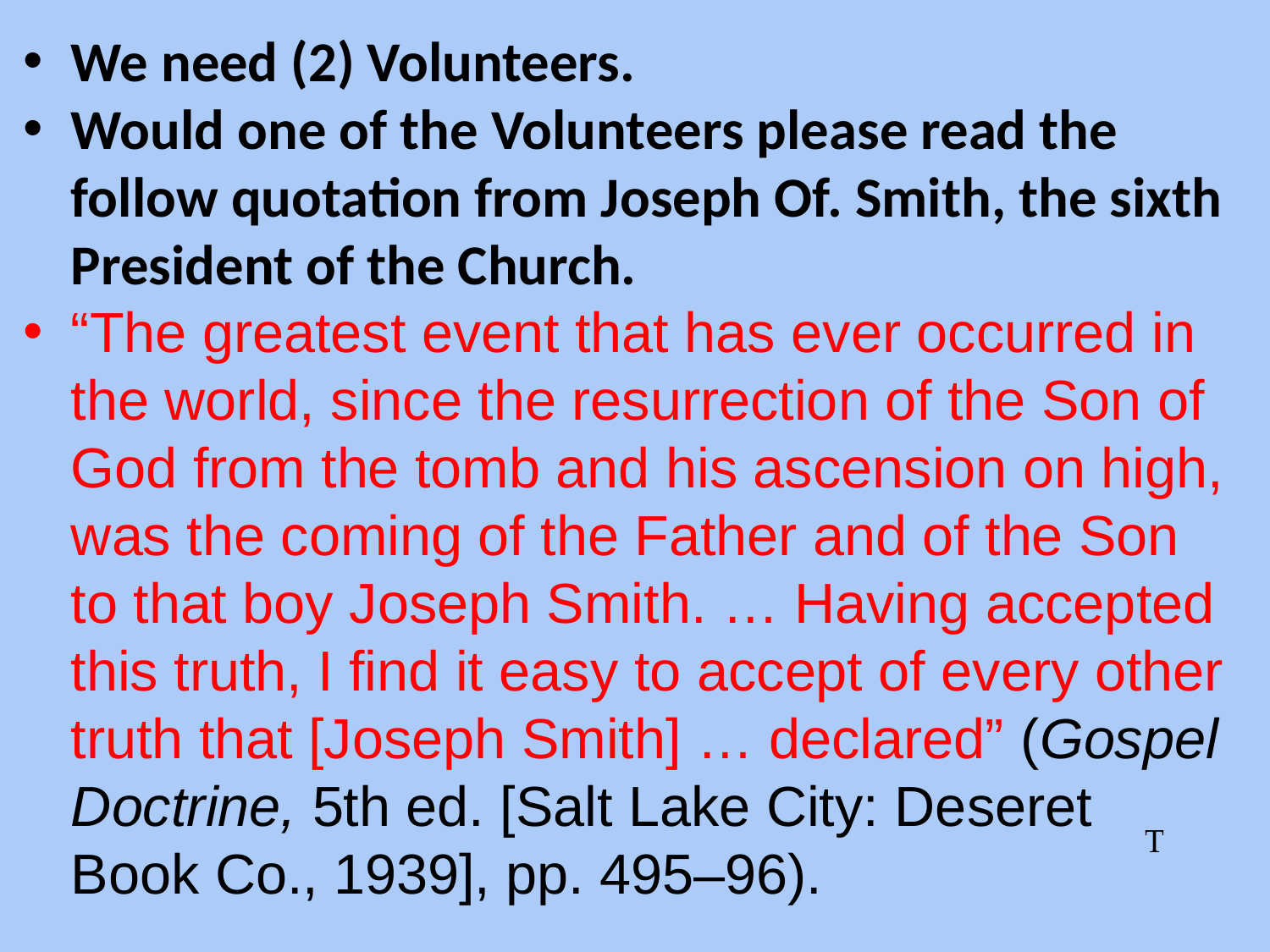

We need (2) Volunteers.
Would one of the Volunteers please read the follow quotation from Joseph Of. Smith, the sixth President of the Church.
“The greatest event that has ever occurred in the world, since the resurrection of the Son of God from the tomb and his ascension on high, was the coming of the Father and of the Son to that boy Joseph Smith. … Having accepted this truth, I find it easy to accept of every other truth that [Joseph Smith] … declared” (Gospel Doctrine, 5th ed. [Salt Lake City: Deseret Book Co., 1939], pp. 495–96).
T